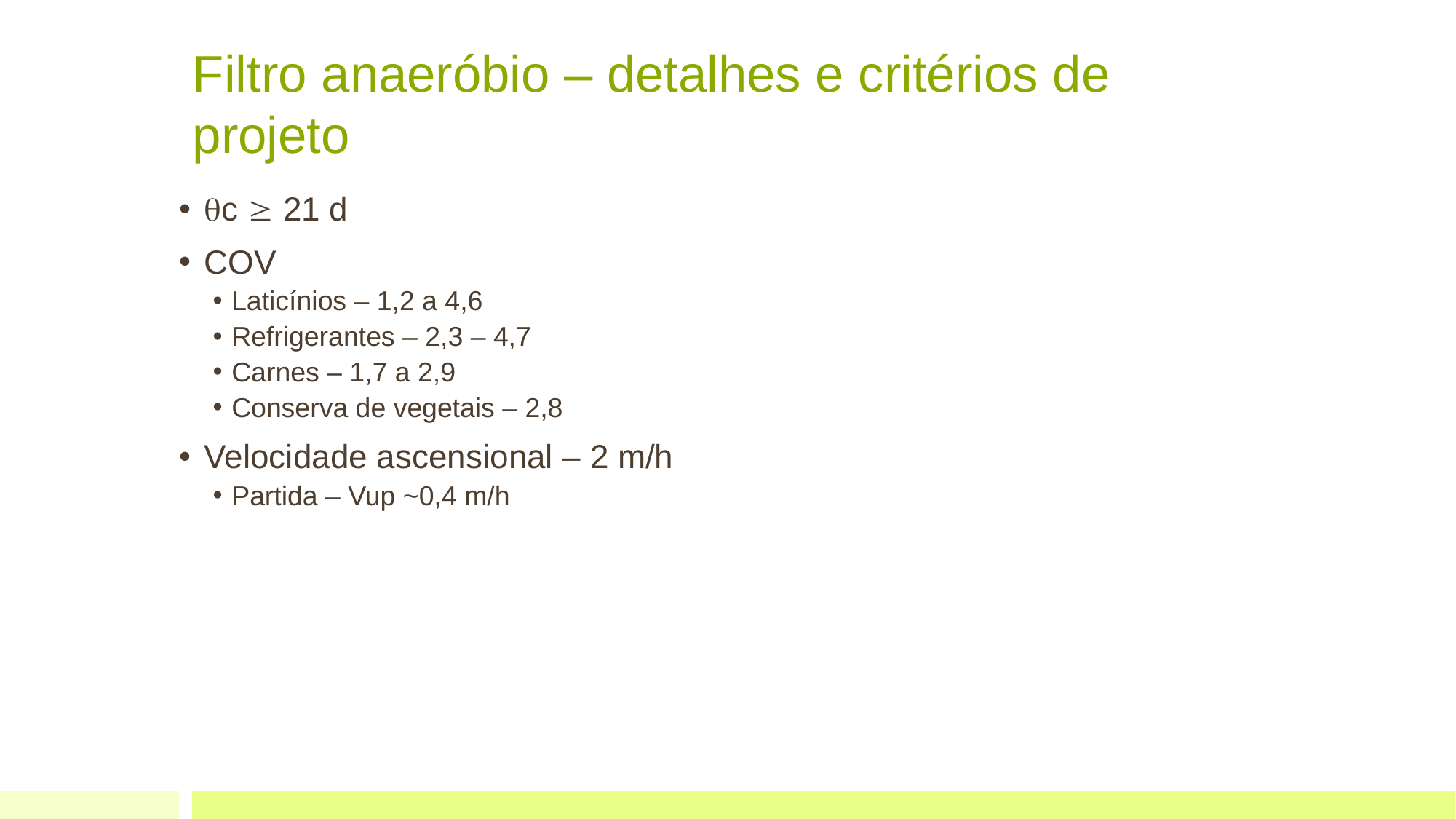

# Filtro anaeróbio – detalhes e critérios de projeto
θc ≥ 21 d
COV
Laticínios – 1,2 a 4,6
Refrigerantes – 2,3 – 4,7
Carnes – 1,7 a 2,9
Conserva de vegetais – 2,8
Velocidade ascensional – 2 m/h
Partida – Vup ~0,4 m/h